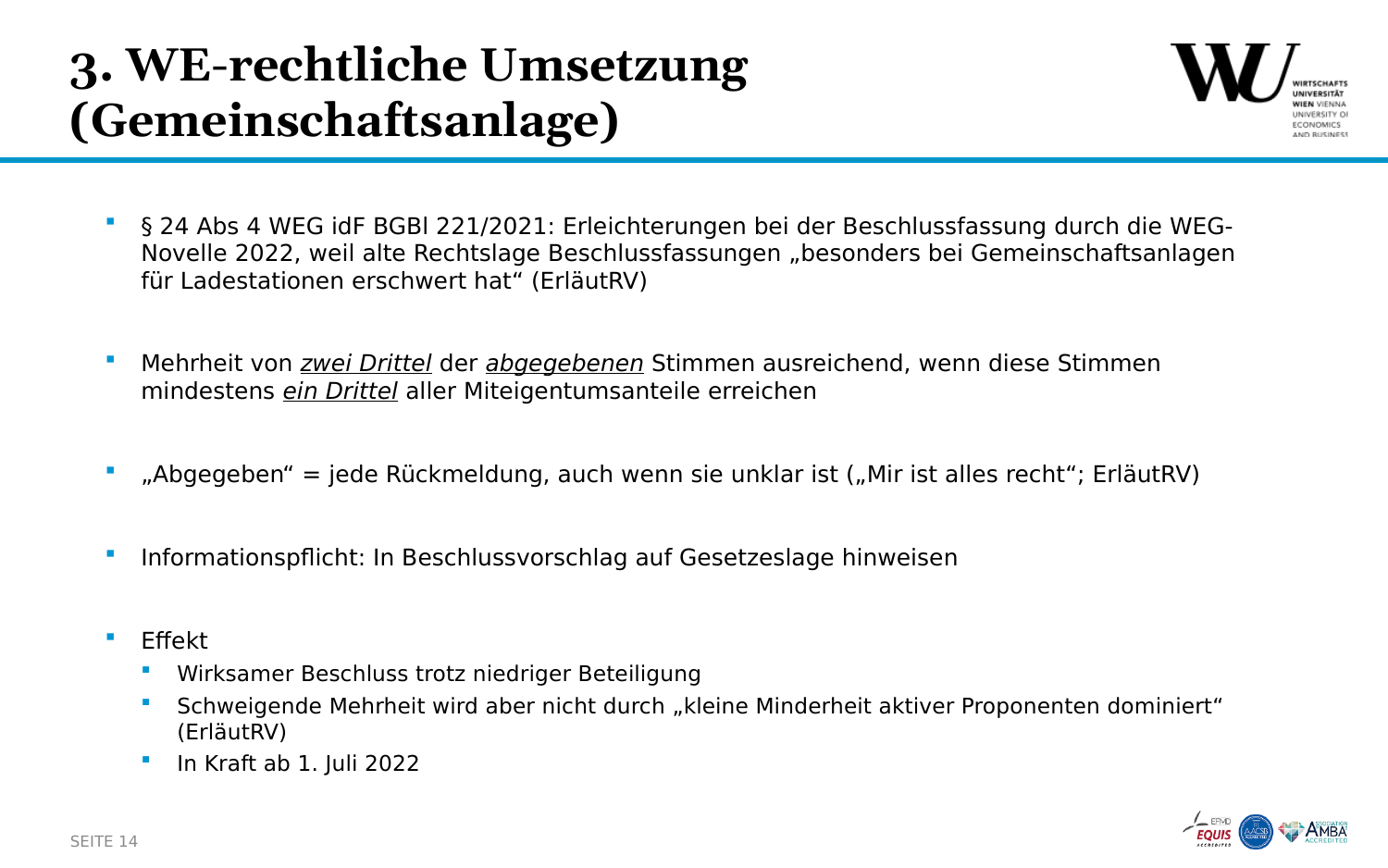

# 3. WE-rechtliche Umsetzung (Gemeinschaftsanlage)
§ 24 Abs 4 WEG idF BGBl 221/2021: Erleichterungen bei der Beschlussfassung durch die WEG-Novelle 2022, weil alte Rechtslage Beschlussfassungen „besonders bei Gemeinschaftsanlagen für Ladestationen erschwert hat“ (ErläutRV)

Mehrheit von zwei Drittel der abgegebenen Stimmen ausreichend, wenn diese Stimmen mindestens ein Drittel aller Miteigentumsanteile erreichen

„Abgegeben“ = jede Rückmeldung, auch wenn sie unklar ist („Mir ist alles recht“; ErläutRV)

Informationspflicht: In Beschlussvorschlag auf Gesetzeslage hinweisen

Effekt
Wirksamer Beschluss trotz niedriger Beteiligung
Schweigende Mehrheit wird aber nicht durch „kleine Minderheit aktiver Proponenten dominiert“ (ErläutRV)
In Kraft ab 1. Juli 2022

Seite 14